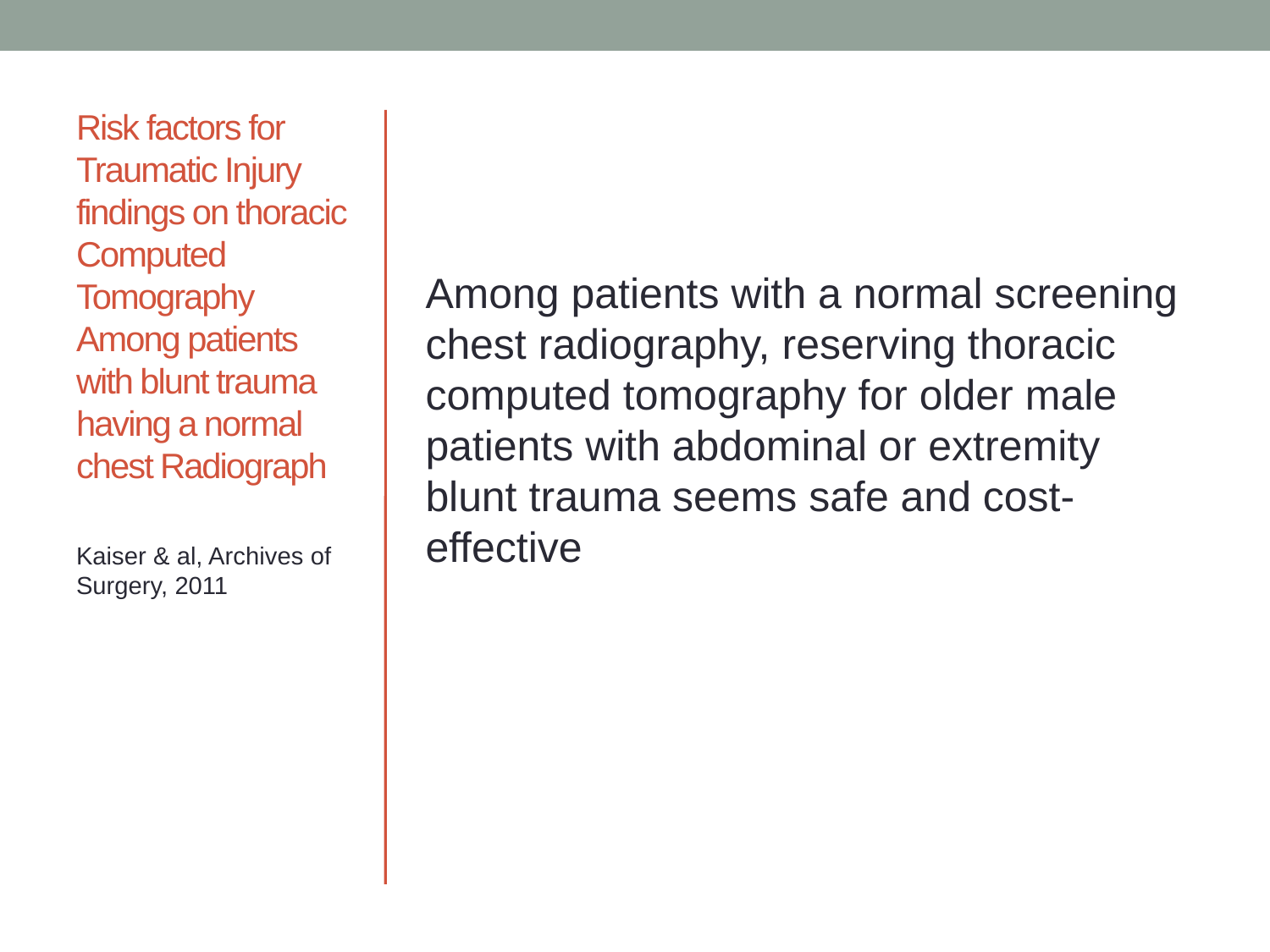

# Risk factors for Traumatic Injury findings on thoracic Computed Tomography Among patients with blunt trauma having a normal chest Radiograph

Among patients with a normal screening chest radiography, reserving thoracic computed tomography for older male patients with abdominal or extremity blunt trauma seems safe and cost-effective
Kaiser & al, Archives of Surgery, 2011